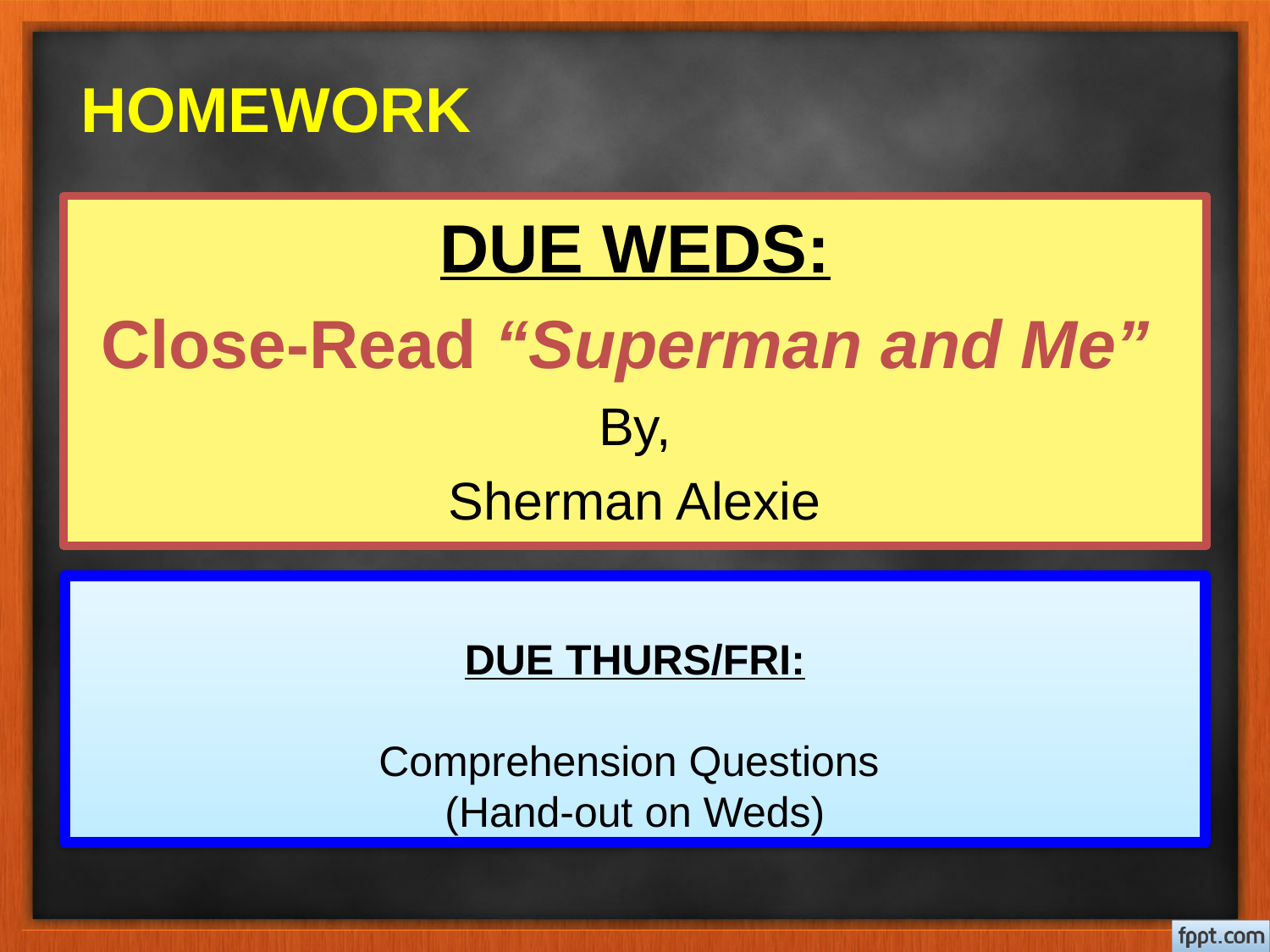

# HOMEWORK
DUE WEDS:
Close-Read “Superman and Me”
By,
Sherman Alexie

DUE THURS/FRI:

Comprehension Questions
(Hand-out on Weds)